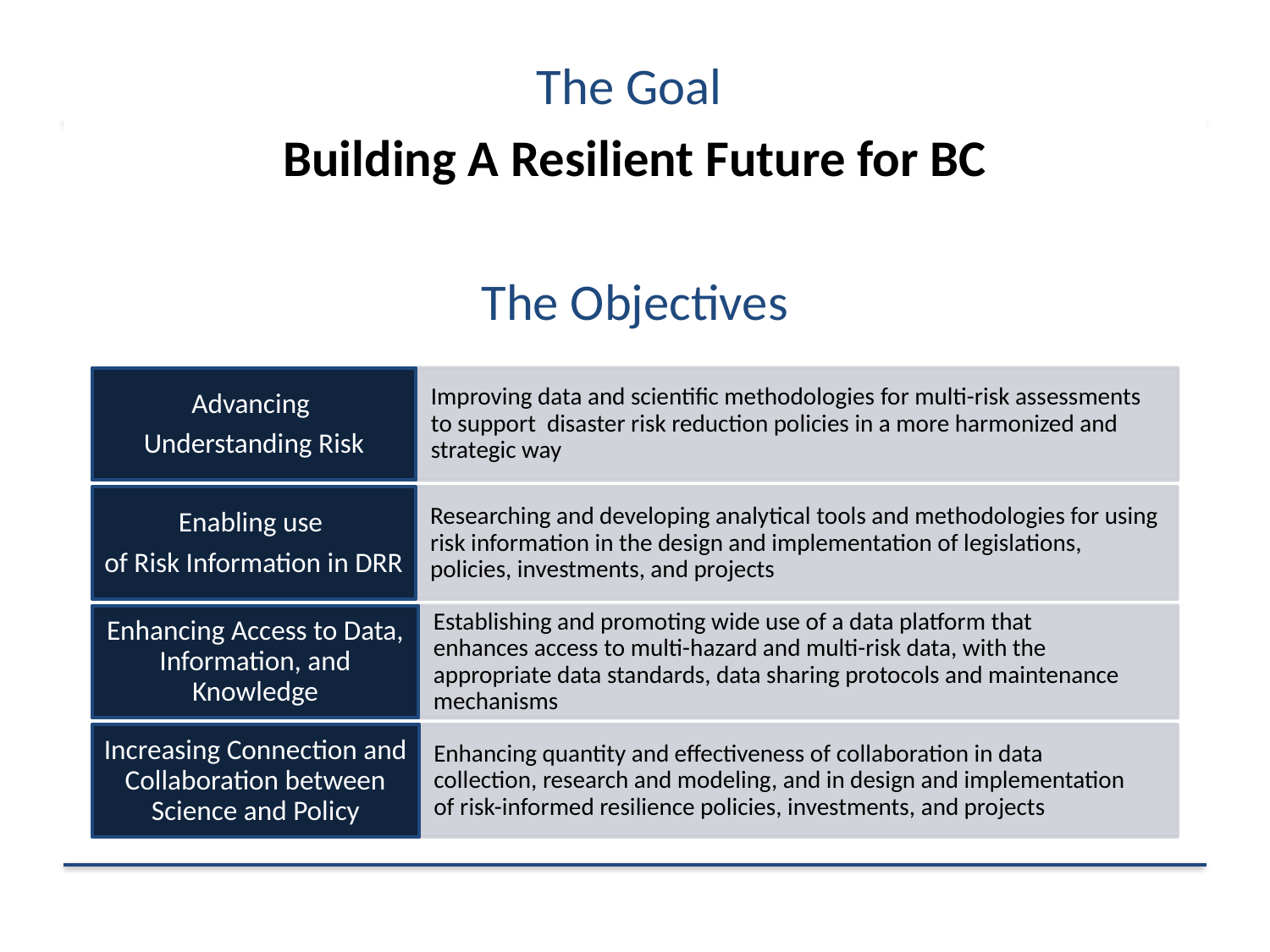

The Goal
Building A Resilient Future for BC

The Objectives

Improving data and scientific methodologies for multi-risk assessments to support  disaster risk reduction policies in a more harmonized and strategic way
Advancing
Understanding Risk
Researching and developing analytical tools and methodologies for using risk information in the design and implementation of legislations, policies, investments, and projects
Enabling use
of Risk Information in DRR
Establishing and promoting wide use of a data platform that enhances access to multi-hazard and multi-risk data, with the appropriate data standards, data sharing protocols and maintenance mechanisms
Enhancing Access to Data, Information, and Knowledge
Enhancing quantity and effectiveness of collaboration in data collection, research and modeling, and in design and implementation of risk-informed resilience policies, investments, and projects
Increasing Connection and Collaboration between Science and Policy